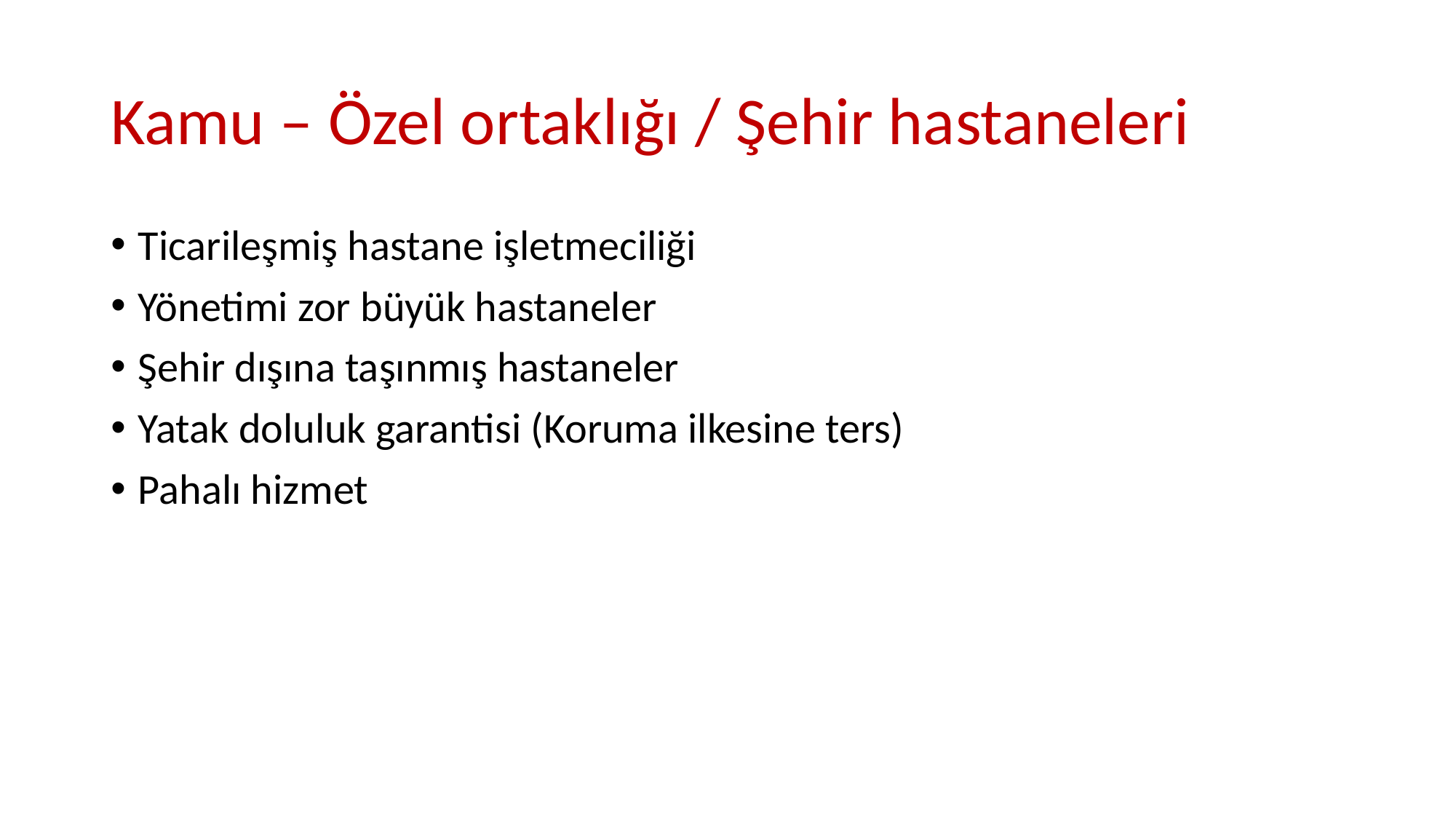

# Kamu – Özel ortaklığı / Şehir hastaneleri
Ticarileşmiş hastane işletmeciliği
Yönetimi zor büyük hastaneler
Şehir dışına taşınmış hastaneler
Yatak doluluk garantisi (Koruma ilkesine ters)
Pahalı hizmet